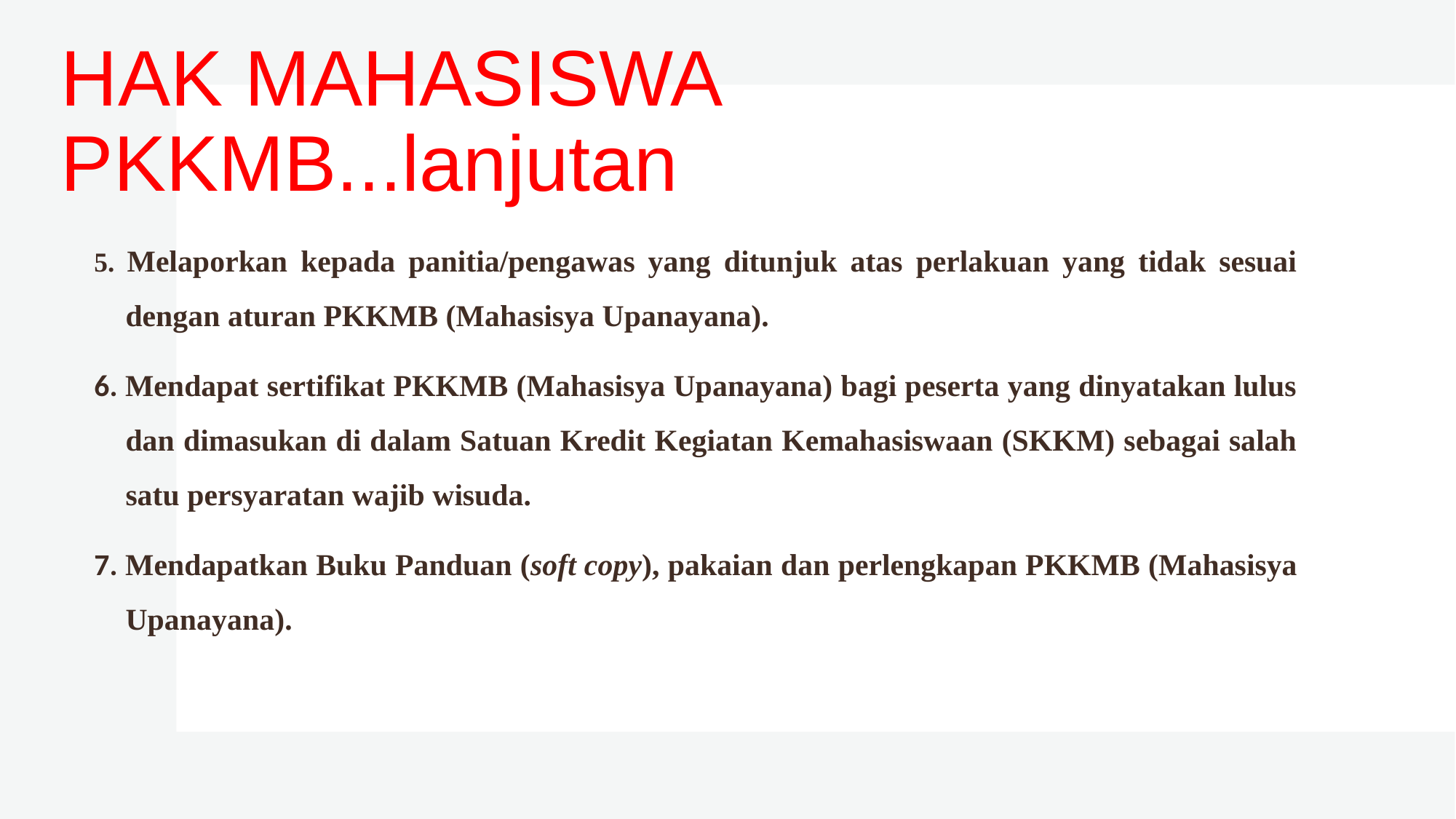

# HAK MAHASISWA PKKMB...lanjutan
5. Melaporkan kepada panitia/pengawas yang ditunjuk atas perlakuan yang tidak sesuai dengan aturan PKKMB (Mahasisya Upanayana).
6. Mendapat sertifikat PKKMB (Mahasisya Upanayana) bagi peserta yang dinyatakan lulus dan dimasukan di dalam Satuan Kredit Kegiatan Kemahasiswaan (SKKM) sebagai salah satu persyaratan wajib wisuda.
7. Mendapatkan Buku Panduan (soft copy), pakaian dan perlengkapan PKKMB (Mahasisya Upanayana).